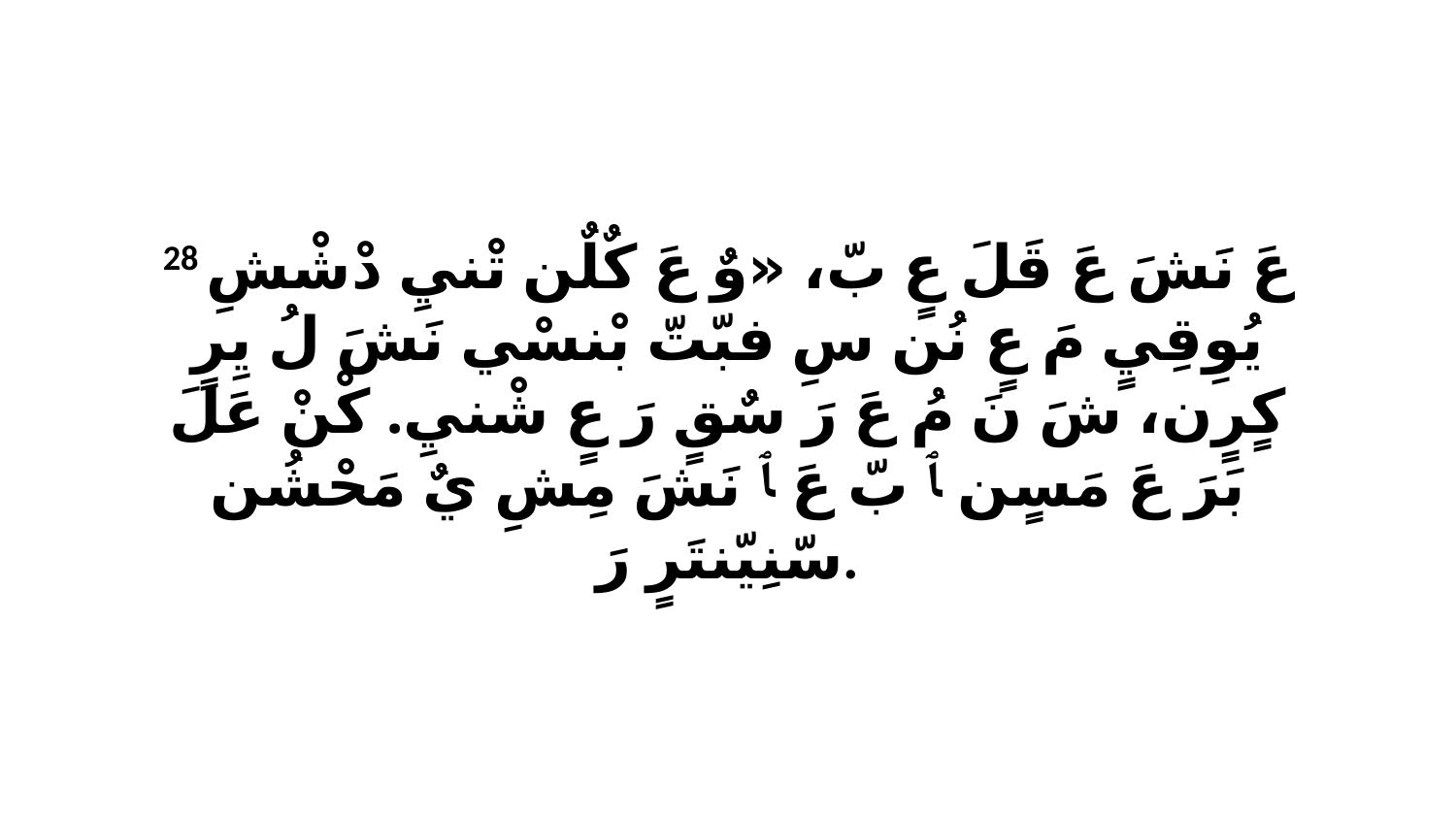

28 عَ نَشَ عَ قَلَ عٍ بّ، «وٌ عَ كٌلٌن تْنيِ دْشْشِ يُوِقِيٍ مَ عٍ نُن سِ فبّتّ بْنسْي نَشَ لُ يِرٍ كٍرٍن، شَ نَ مُ عَ رَ سٌقٍ رَ عٍ شْنيِ. كْنْ عَلَ بَرَ عَ مَسٍن ﭑ بّ عَ ﭑ نَشَ مِشِ يٌ مَحْشُن سّنِيّنتَرٍ رَ.